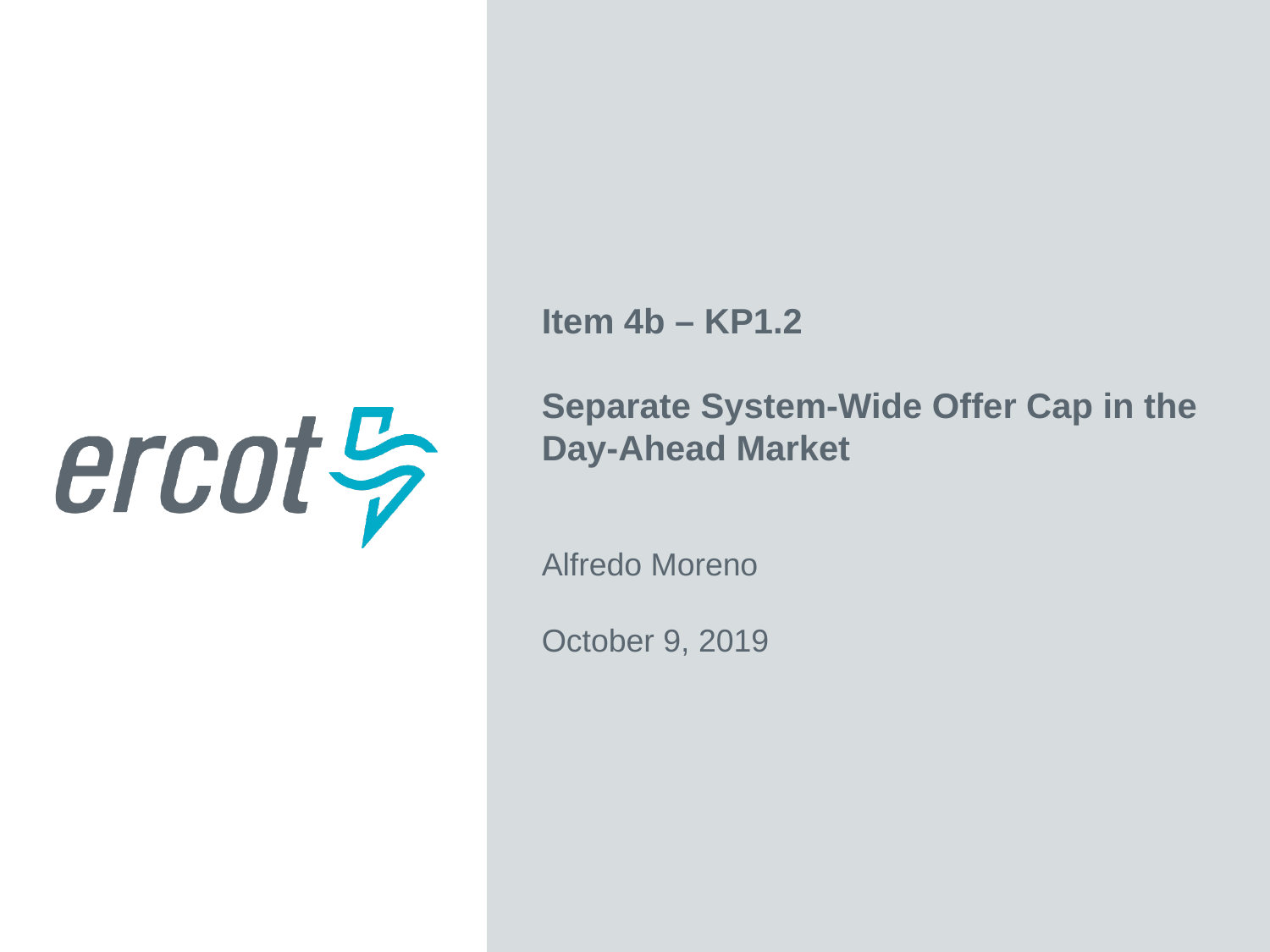

Item 4b – KP1.2

Separate System-Wide Offer Cap in the Day-Ahead Market

Alfredo Moreno

October 9, 2019